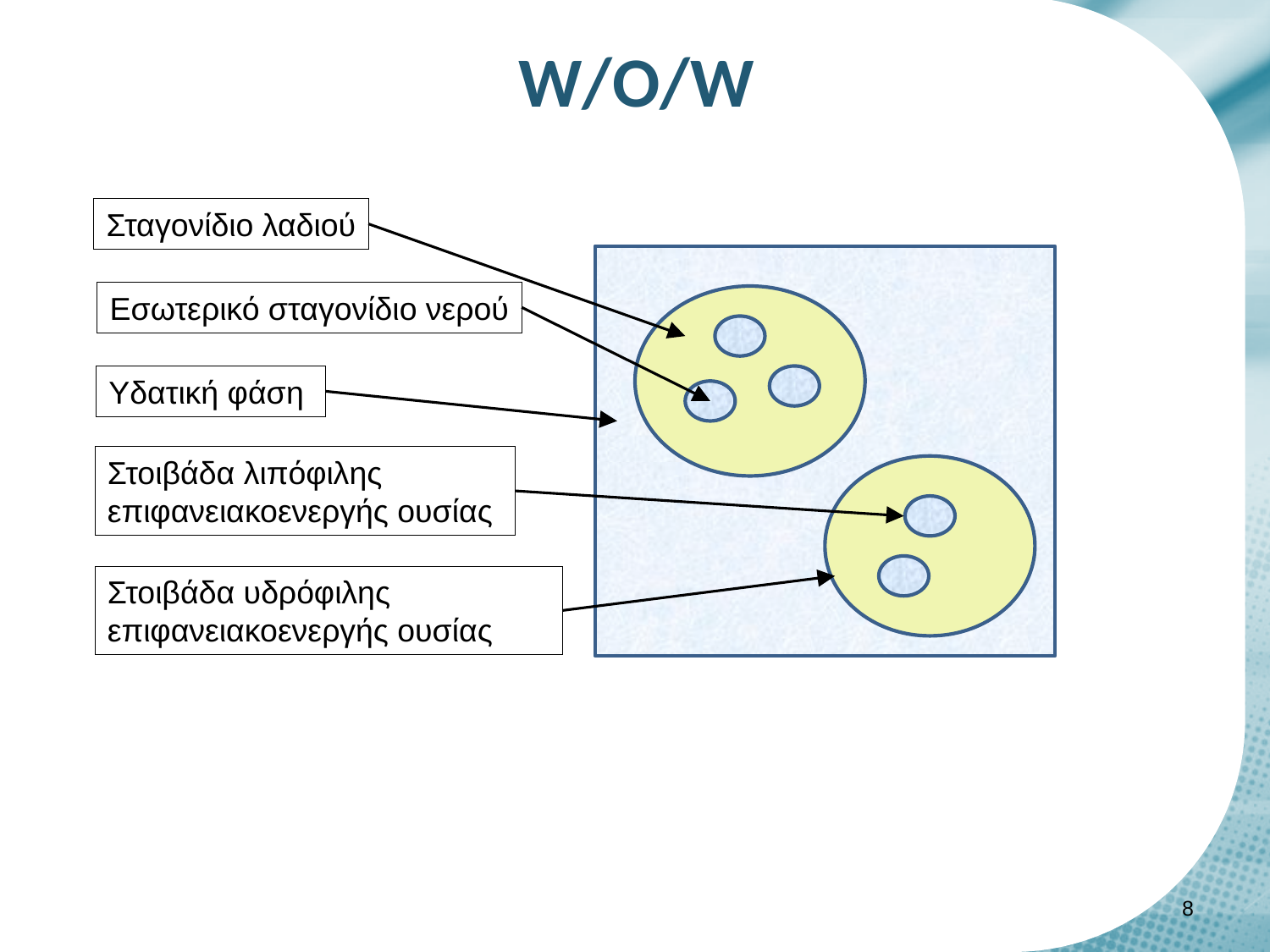

# W/O/W
Σταγονίδιο λαδιού

Εσωτερικό σταγονίδιο νερού

Υδατική φάση

Στοιβάδα λιπόφιλης επιφανειακοενεργής ουσίας

Στοιβάδα υδρόφιλης επιφανειακοενεργής ουσίας
8